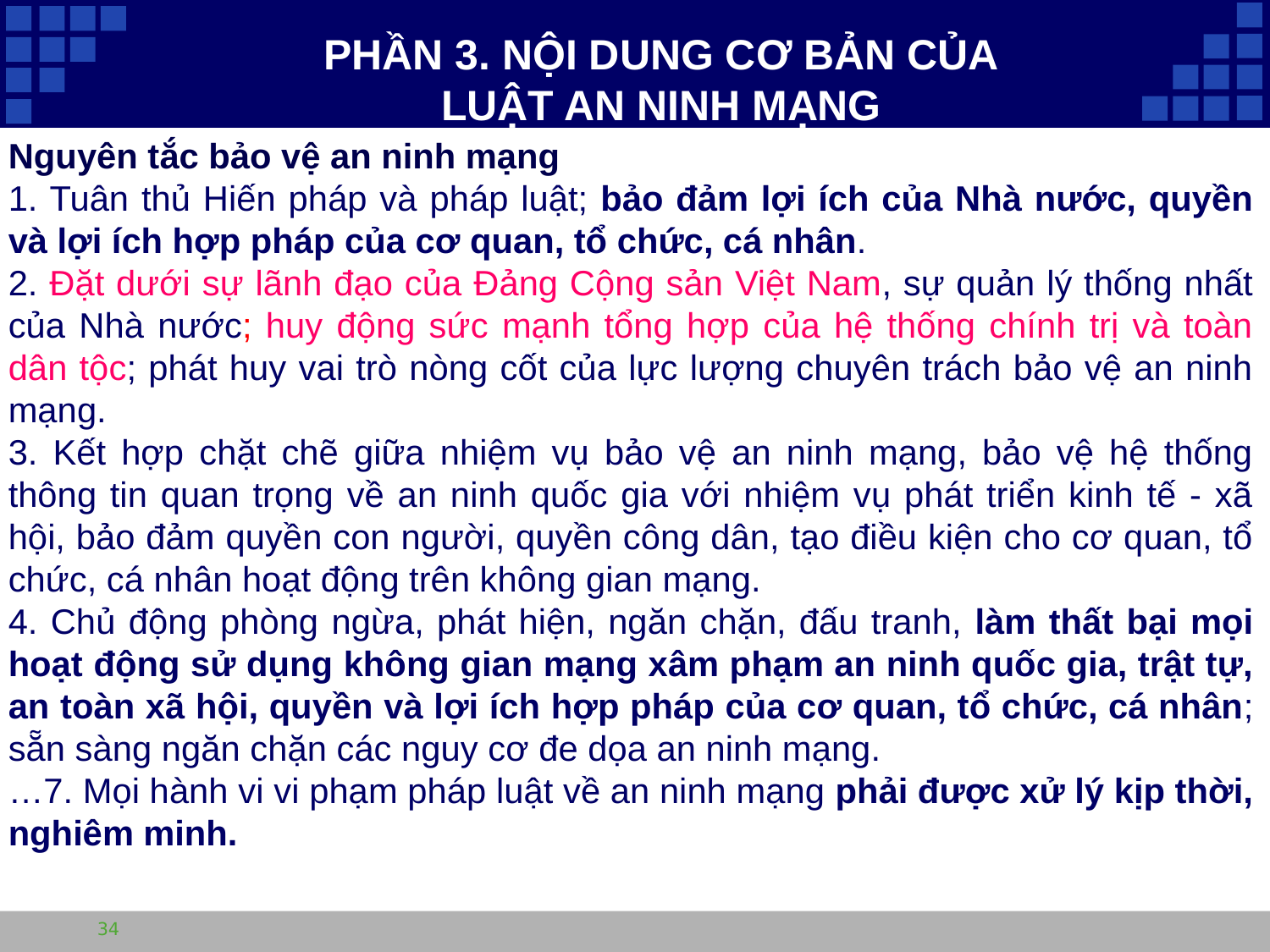

PHẦN 3. NỘI DUNG CƠ BẢN CỦA
LUẬT AN NINH MẠNG
Nguyên tắc bảo vệ an ninh mạng
1. Tuân thủ Hiến pháp và pháp luật; bảo đảm lợi ích của Nhà nước, quyền và lợi ích hợp pháp của cơ quan, tổ chức, cá nhân.
2. Đặt dưới sự lãnh đạo của Đảng Cộng sản Việt Nam, sự quản lý thống nhất của Nhà nước; huy động sức mạnh tổng hợp của hệ thống chính trị và toàn dân tộc; phát huy vai trò nòng cốt của lực lượng chuyên trách bảo vệ an ninh mạng.
3. Kết hợp chặt chẽ giữa nhiệm vụ bảo vệ an ninh mạng, bảo vệ hệ thống thông tin quan trọng về an ninh quốc gia với nhiệm vụ phát triển kinh tế - xã hội, bảo đảm quyền con người, quyền công dân, tạo điều kiện cho cơ quan, tổ chức, cá nhân hoạt động trên không gian mạng.
4. Chủ động phòng ngừa, phát hiện, ngăn chặn, đấu tranh, làm thất bại mọi hoạt động sử dụng không gian mạng xâm phạm an ninh quốc gia, trật tự, an toàn xã hội, quyền và lợi ích hợp pháp của cơ quan, tổ chức, cá nhân; sẵn sàng ngăn chặn các nguy cơ đe dọa an ninh mạng.
…7. Mọi hành vi vi phạm pháp luật về an ninh mạng phải được xử lý kịp thời, nghiêm minh.

34